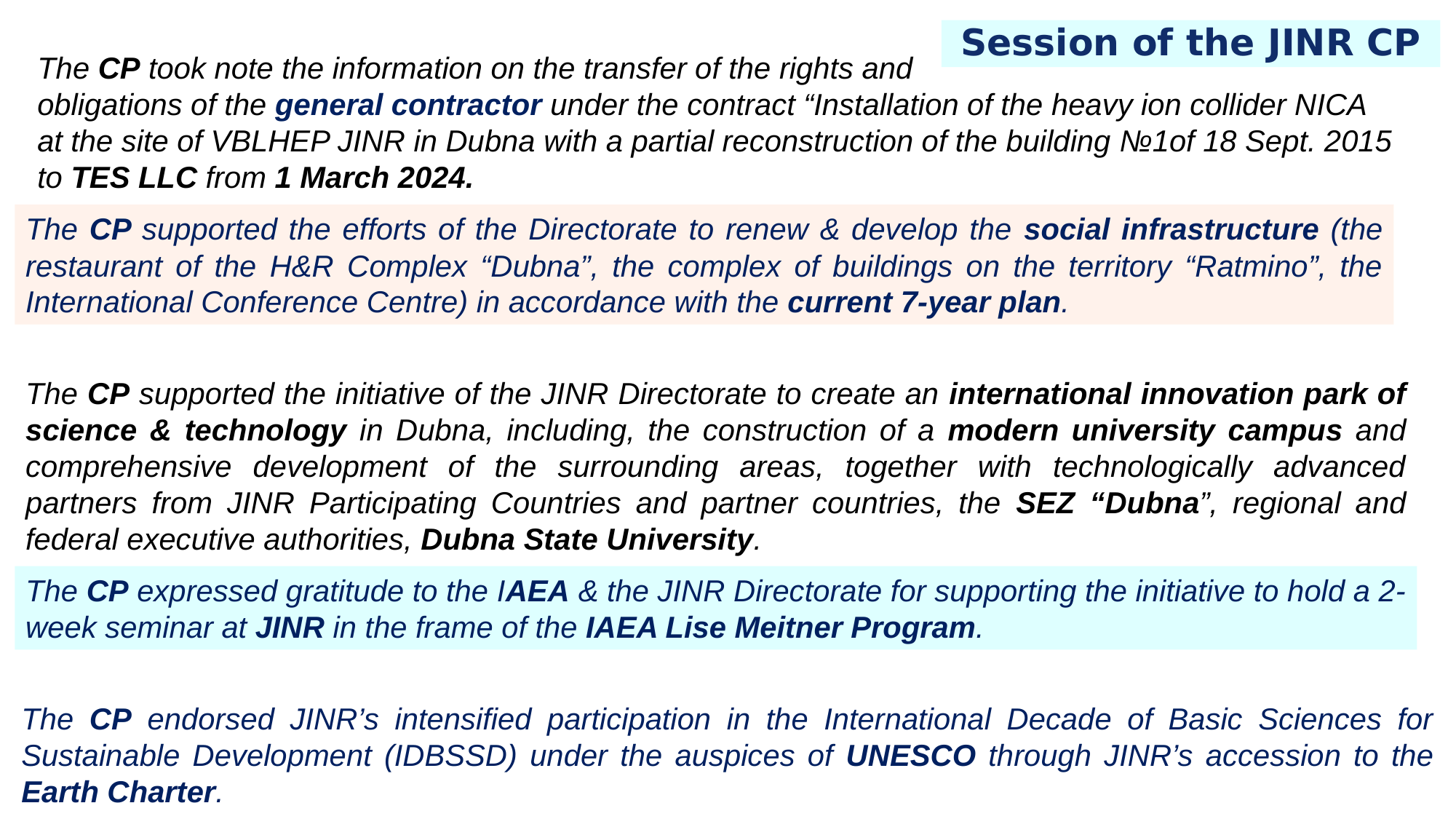

Session of the JINR CP
The CP took note the information on the transfer of the rights and
obligations of the general contractor under the contract “Installation of the heavy ion collider NICA at the site of VBLHEP JINR in Dubna with a partial reconstruction of the building №1of 18 Sept. 2015 to TES LLC from 1 March 2024.
The CP supported the efforts of the Directorate to renew & develop the social infrastructure (the restaurant of the H&R Complex “Dubna”, the complex of buildings on the territory “Ratmino”, the International Conference Centre) in accordance with the current 7-year plan.
The CP supported the initiative of the JINR Directorate to create an international innovation park of science & technology in Dubna, including, the construction of a modern university campus and comprehensive development of the surrounding areas, together with technologically advanced partners from JINR Participating Countries and partner countries, the SEZ “Dubna”, regional and federal executive authorities, Dubna State University.
The CP expressed gratitude to the IAEA & the JINR Directorate for supporting the initiative to hold a 2-week seminar at JINR in the frame of the IAEA Lise Meitner Program.
The CP endorsed JINR’s intensified participation in the International Decade of Basic Sciences for Sustainable Development (IDBSSD) under the auspices of UNESCO through JINR’s accession to the Earth Charter.